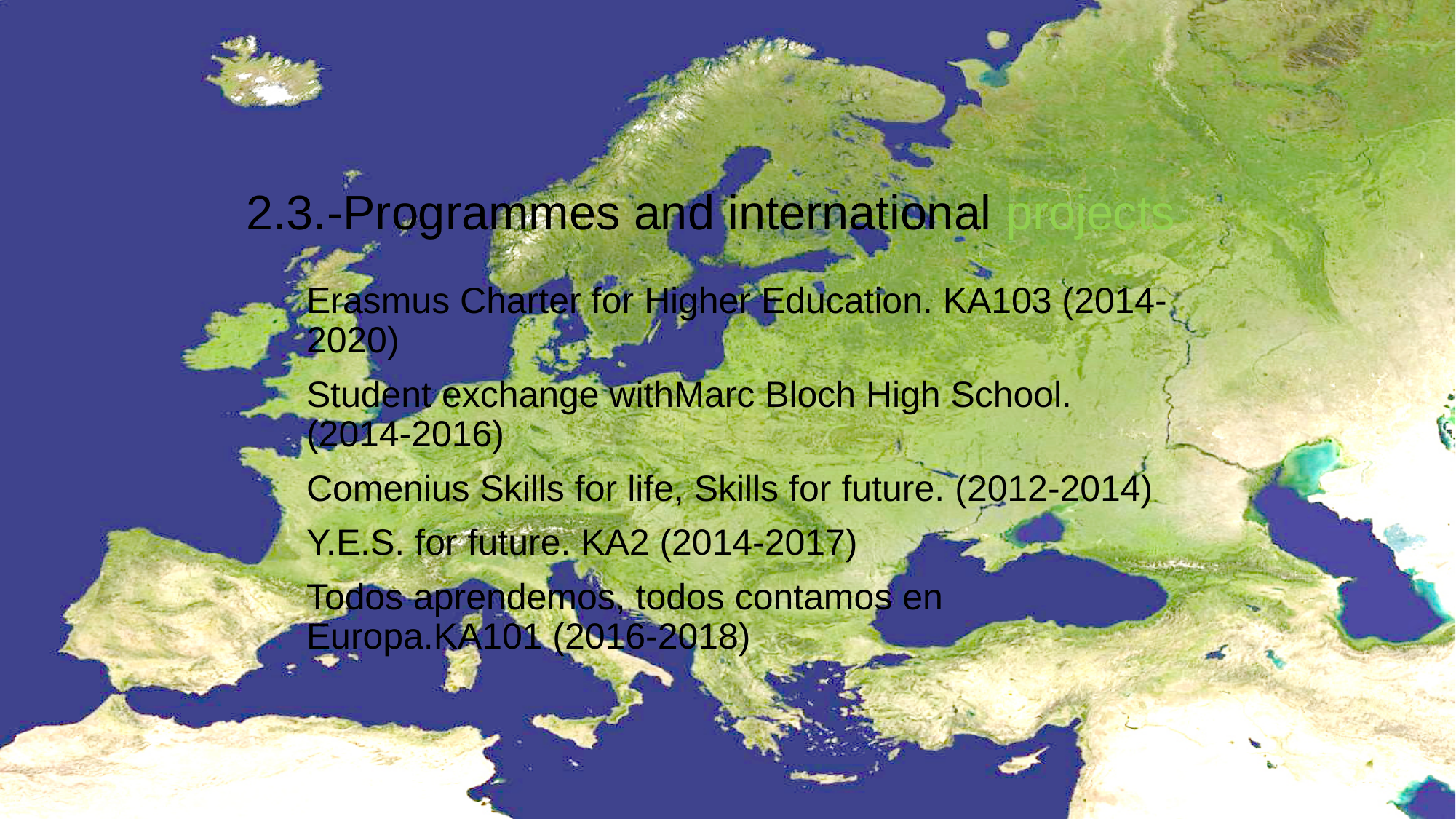

# 2.3.-Programmes and international projects
Erasmus Charter for Higher Education. KA103 (2014-2020)
Student exchange withMarc Bloch High School. (2014-2016)
Comenius Skills for life, Skills for future. (2012-2014)
Y.E.S. for future. KA2 (2014-2017)
Todos aprendemos, todos contamos en Europa.KA101 (2016-2018)